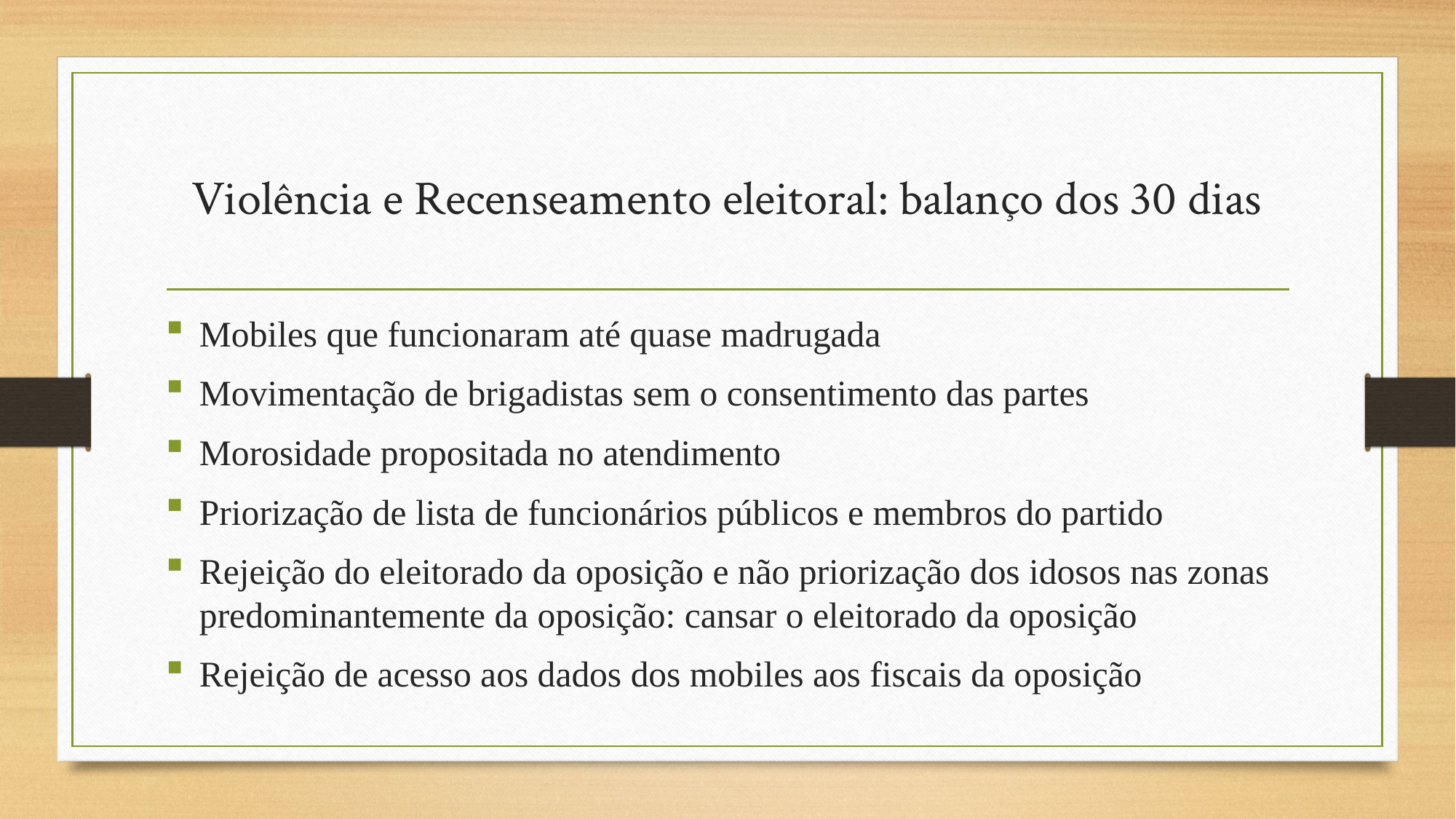

# Violência e Recenseamento eleitoral: balanço dos 30 dias
Mobiles que funcionaram até quase madrugada
Movimentação de brigadistas sem o consentimento das partes
Morosidade propositada no atendimento
Priorização de lista de funcionários públicos e membros do partido
Rejeição do eleitorado da oposição e não priorização dos idosos nas zonas predominantemente da oposição: cansar o eleitorado da oposição
Rejeição de acesso aos dados dos mobiles aos fiscais da oposição